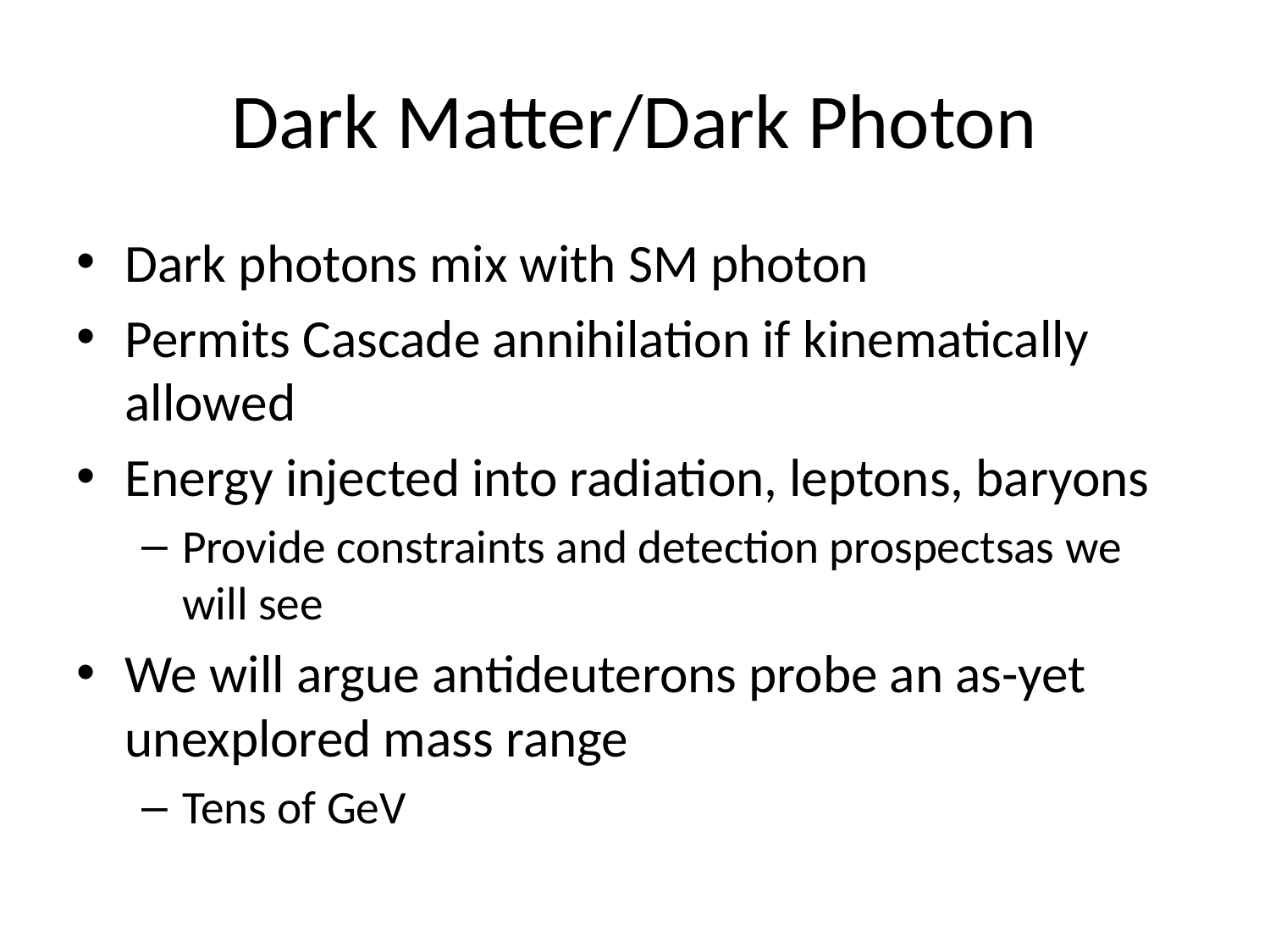

# Dark Matter/Dark Photon
Dark photons mix with SM photon
Permits Cascade annihilation if kinematically allowed
Energy injected into radiation, leptons, baryons
Provide constraints and detection prospectsas we will see
We will argue antideuterons probe an as-yet unexplored mass range
Tens of GeV